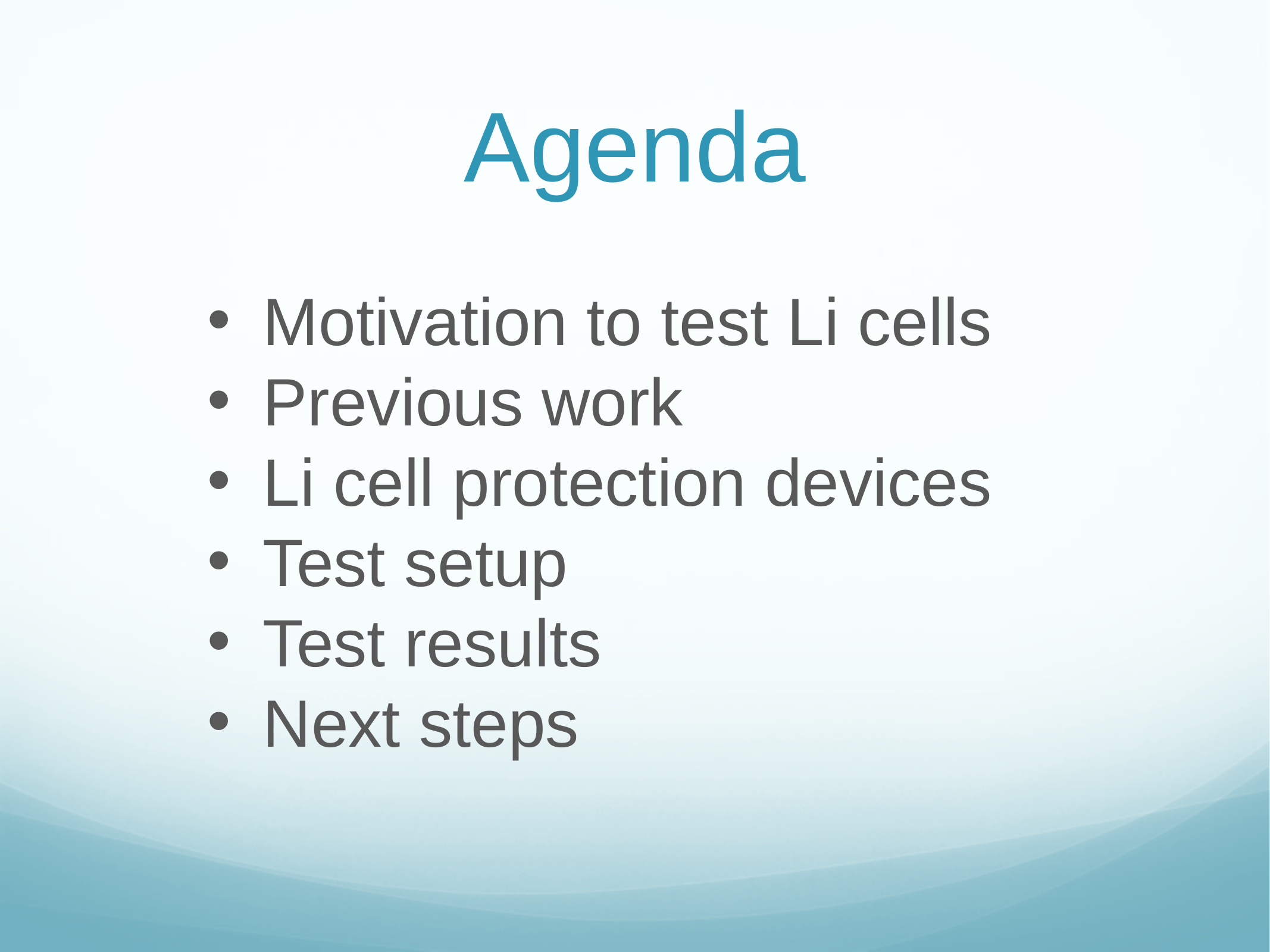

# Agenda
Motivation to test Li cells
Previous work
Li cell protection devices
Test setup
Test results
Next steps